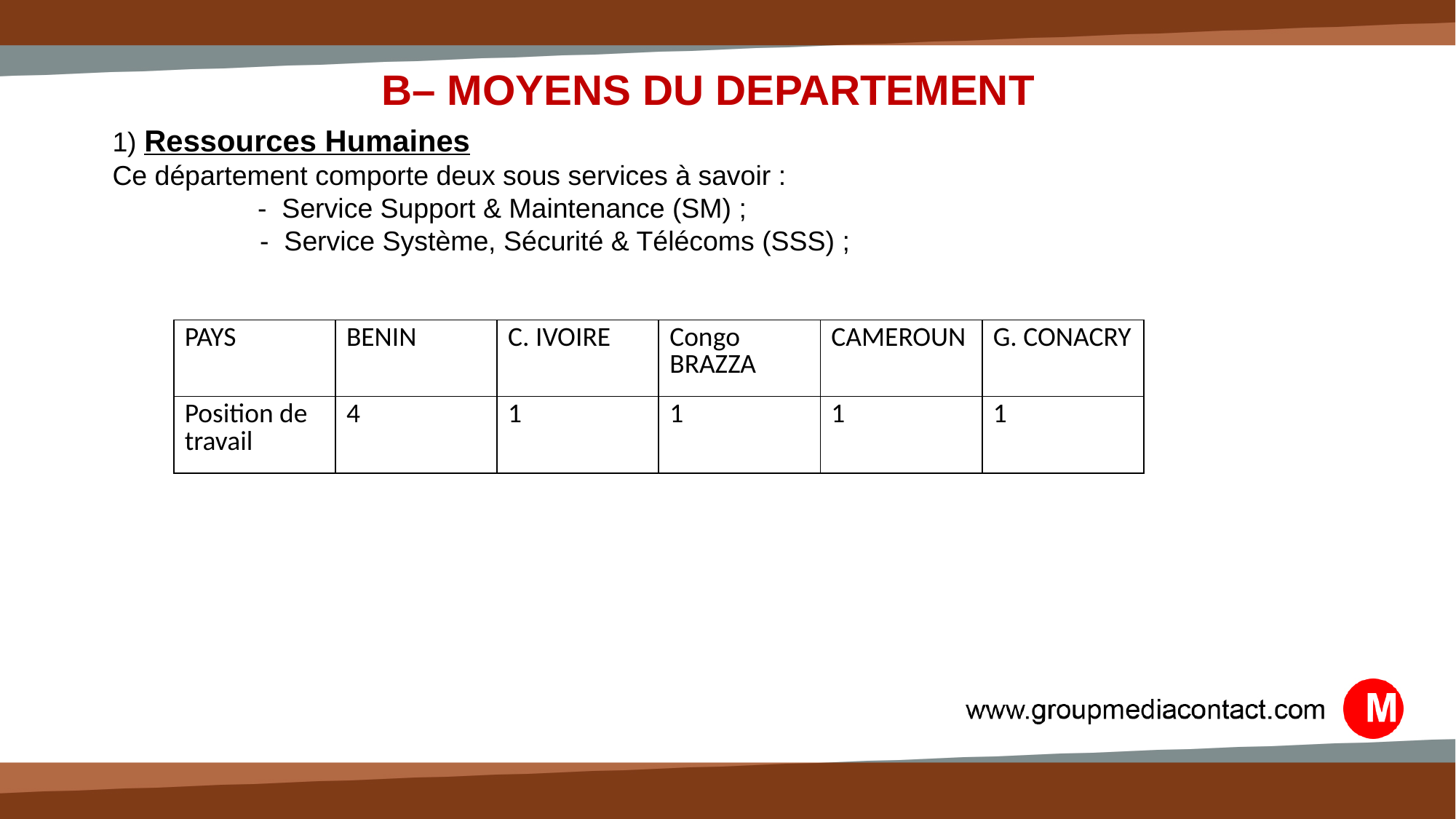

B– MOYENS DU DEPARTEMENT
1) Ressources Humaines
Ce département comporte deux sous services à savoir :
                   -  Service Support & Maintenance (SM) ;
	     -  Service Système, Sécurité & Télécoms (SSS) ;

| PAYS | BENIN | C. IVOIRE | Congo BRAZZA | CAMEROUN | G. CONACRY |
| --- | --- | --- | --- | --- | --- |
| Position de travail | 4 | 1 | 1 | 1 | 1 |